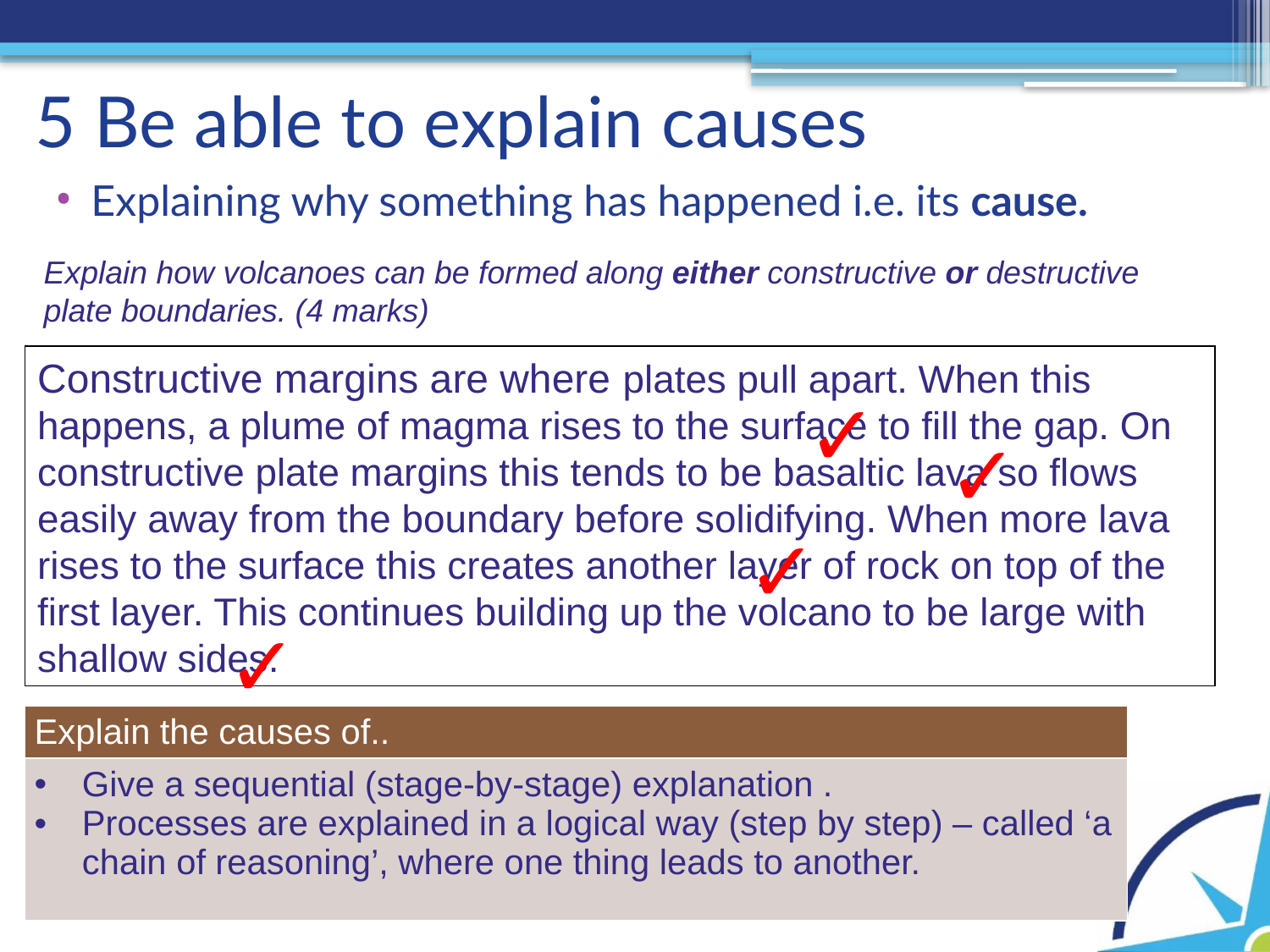

# 5 Be able to explain causes
Explaining why something has happened i.e. its cause.
Explain how volcanoes can be formed along either constructive or destructive
plate boundaries. (4 marks)
Constructive margins are where plates pull apart. When this happens, a plume of magma rises to the surface to fill the gap. On constructive plate margins this tends to be basaltic lava so flows easily away from the boundary before solidifying. When more lava rises to the surface this creates another layer of rock on top of the first layer. This continues building up the volcano to be large with shallow sides.
✓
✓
✓
✓
| Explain the causes of.. |
| --- |
| Give a sequential (stage-by-stage) explanation . Processes are explained in a logical way (step by step) – called ‘a chain of reasoning’, where one thing leads to another. |